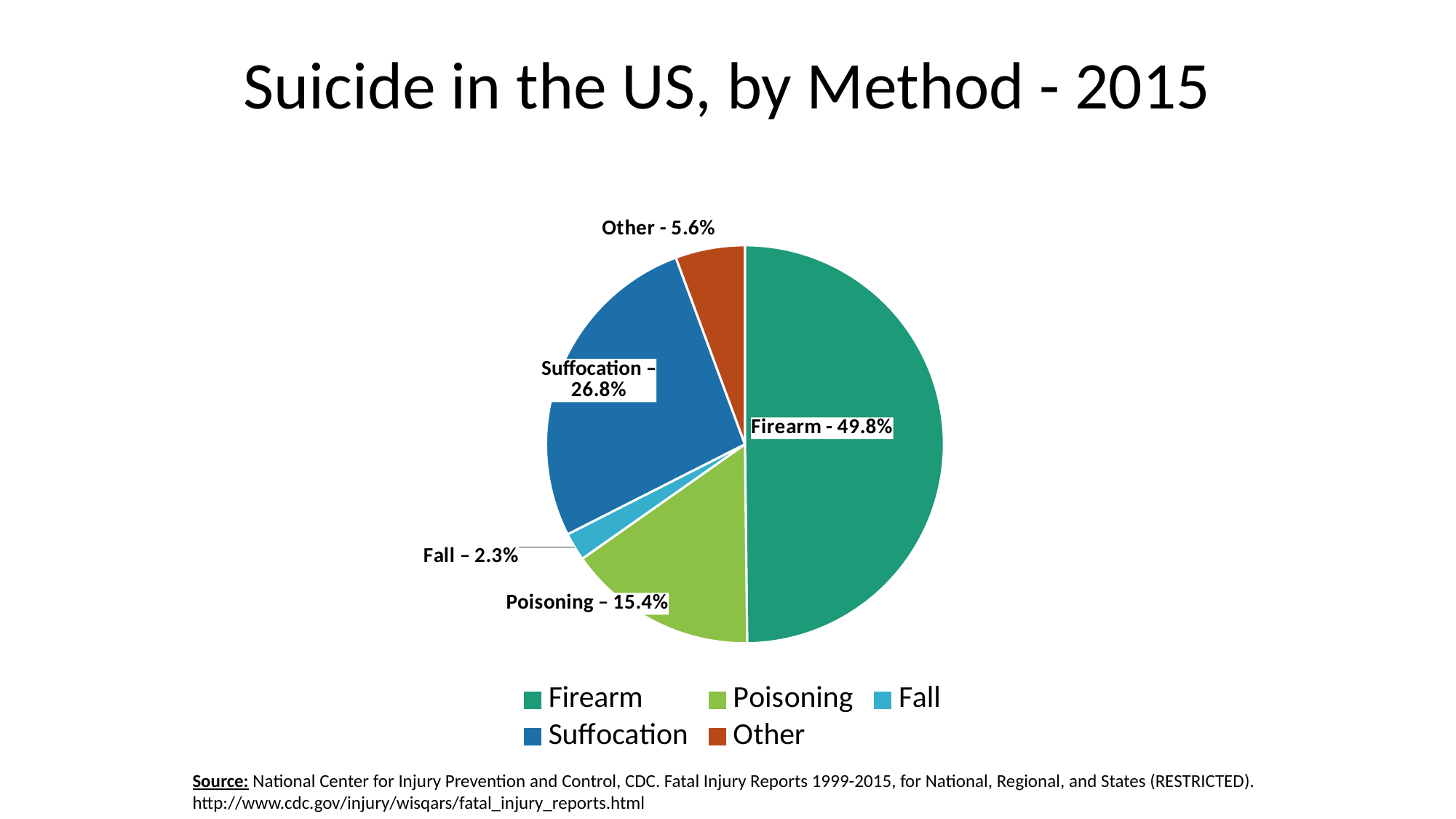

# Suicide in the US, by Method - 2015

### Chart

| Category | Column1 | Column2 | Column3 |
|---|---|---|---|
| Firearm | 22018.0 | 49.822370058606566 | 49.8 |
| Poisoning | 6816.0 | 15.423257076912634 | None |
| Fall | 1008.0 | 2.280904215599756 | None |
| Suffocation | 11855.0 | 26.82551535311022 | None |
| Other | 2496.0 | 5.647953295770823 | None |
Source: National Center for Injury Prevention and Control, CDC. Fatal Injury Reports 1999-2015, for National, Regional, and States (RESTRICTED). http://www.cdc.gov/injury/wisqars/fatal_injury_reports.html